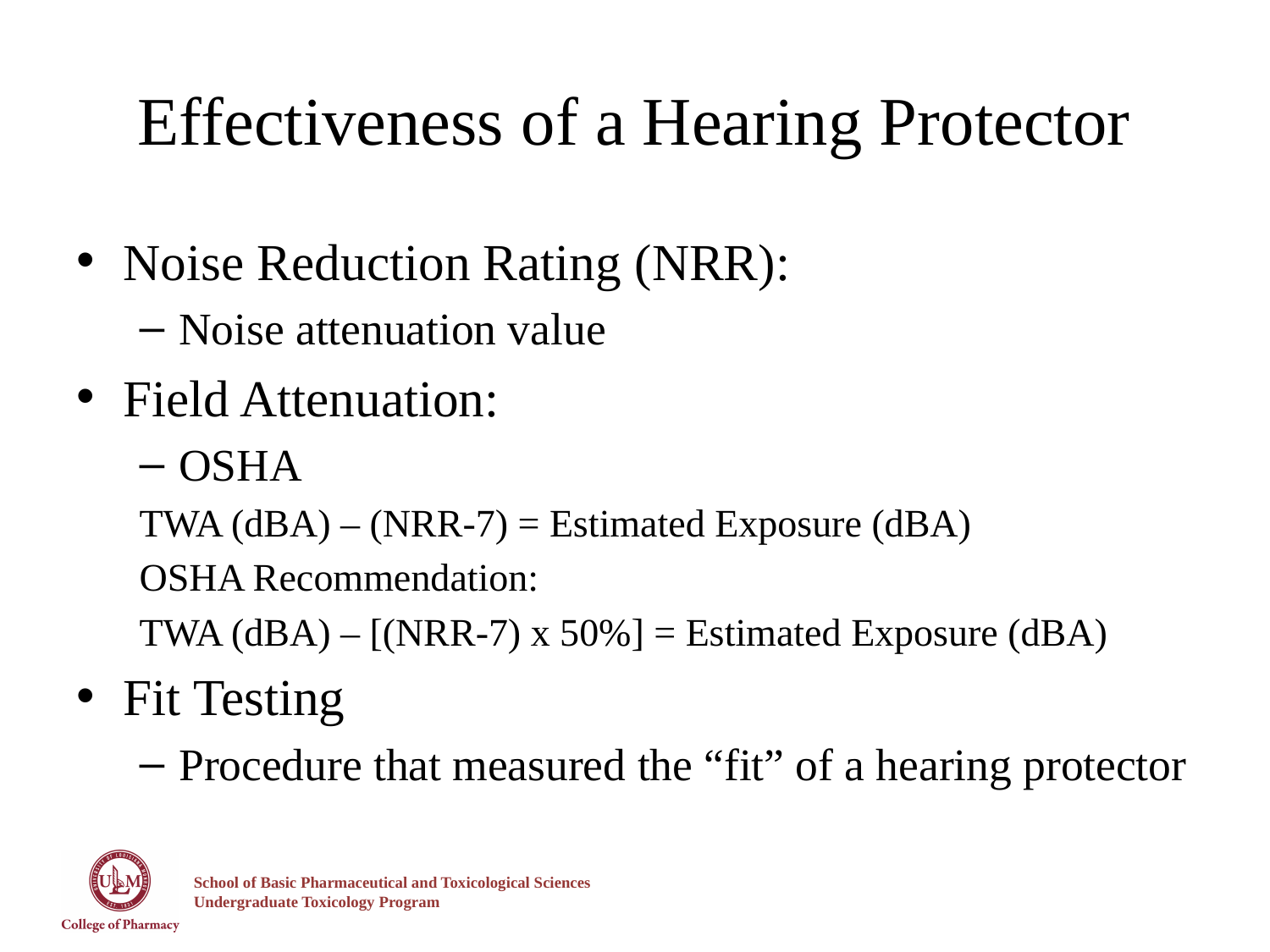

# Effectiveness of a Hearing Protector
Noise Reduction Rating (NRR):
Noise attenuation value
Field Attenuation:
OSHA
TWA (dBA) – (NRR-7) = Estimated Exposure (dBA)
OSHA Recommendation:
TWA (dBA) – [(NRR-7) x 50%] = Estimated Exposure (dBA)
Fit Testing
Procedure that measured the “fit” of a hearing protector